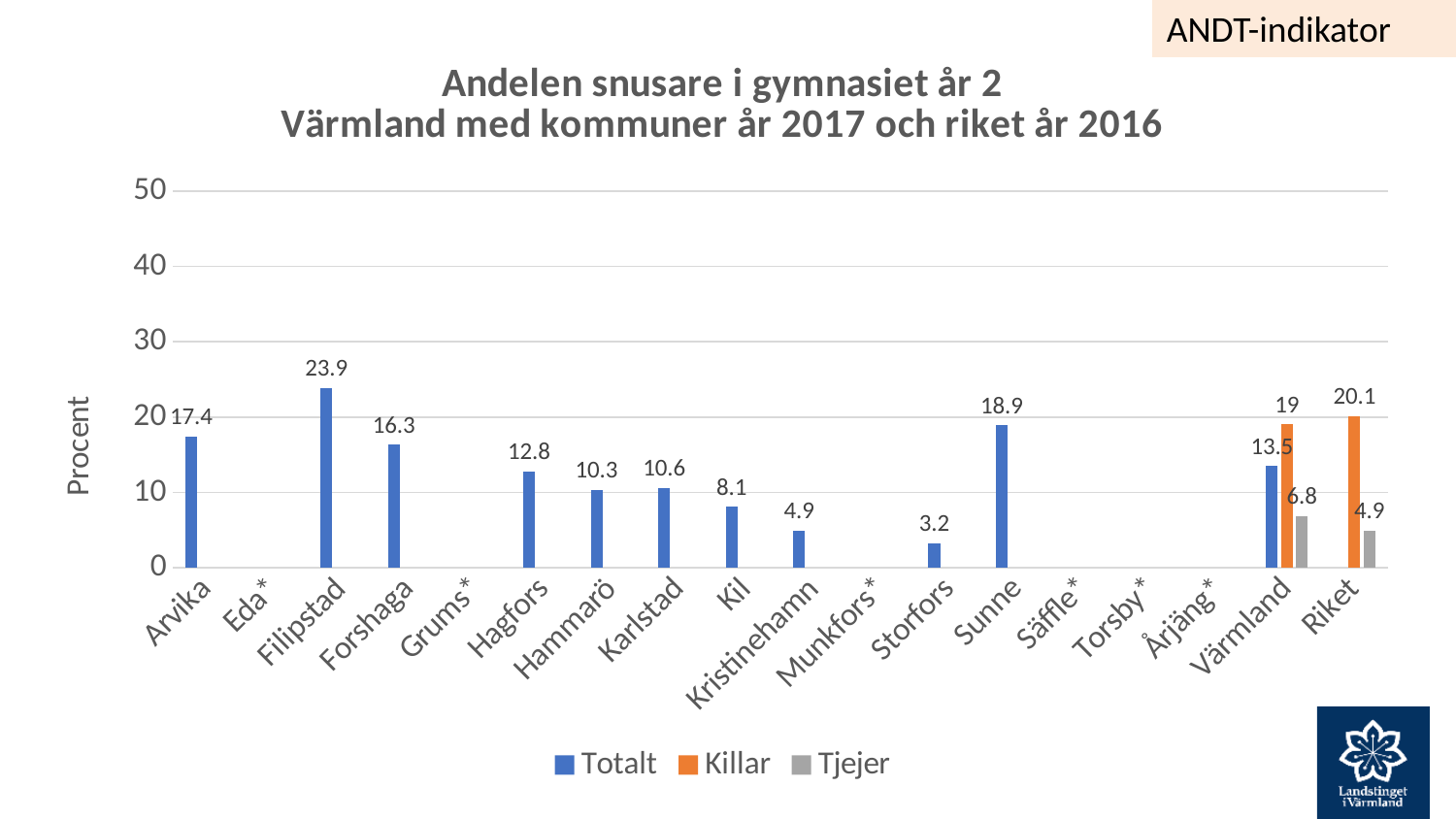

ANDT-indikator

### Chart: Andelen snusare i gymnasiet år 2
Värmland med kommuner år 2017 och riket år 2016

| Category | Totalt | Killar | Tjejer |
|---|---|---|---|
| Arvika | 17.4 | None | None |
| Eda* | None | None | None |
| Filipstad | 23.9 | None | None |
| Forshaga | 16.3 | None | None |
| Grums* | None | None | None |
| Hagfors | 12.8 | None | None |
| Hammarö | 10.3 | None | None |
| Karlstad | 10.6 | None | None |
| Kil | 8.1 | None | None |
| Kristinehamn | 4.9 | None | None |
| Munkfors* | None | None | None |
| Storfors | 3.2 | None | None |
| Sunne | 18.9 | None | None |
| Säffle* | None | None | None |
| Torsby* | None | None | None |
| Årjäng* | None | None | None |
| Värmland | 13.5 | 19.0 | 6.8 |
| Riket | None | 20.1 | 4.9 |